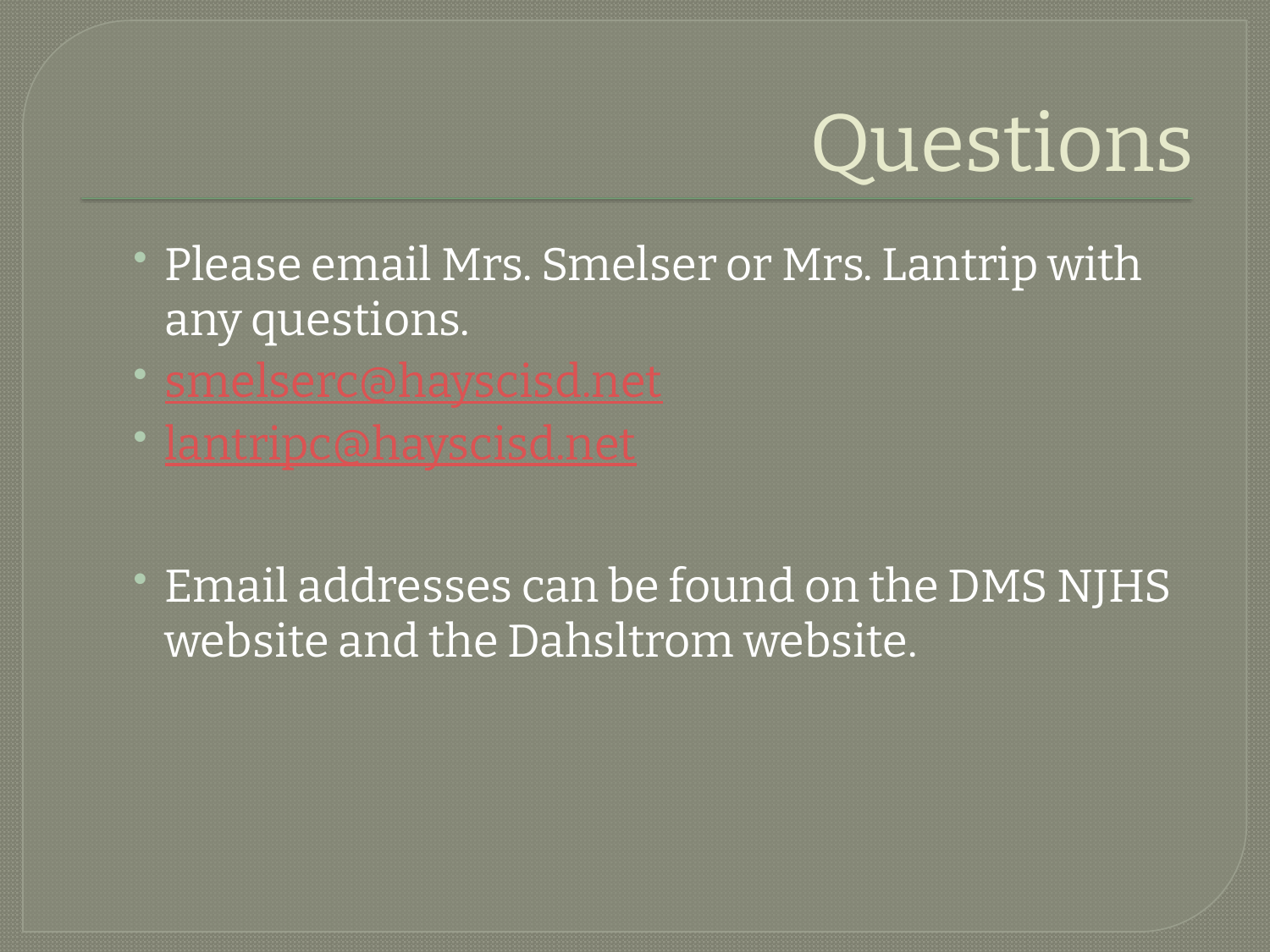

# Questions
Please email Mrs. Smelser or Mrs. Lantrip with any questions.
smelserc@hayscisd.net
lantripc@hayscisd.net

Email addresses can be found on the DMS NJHS website and the Dahsltrom website.